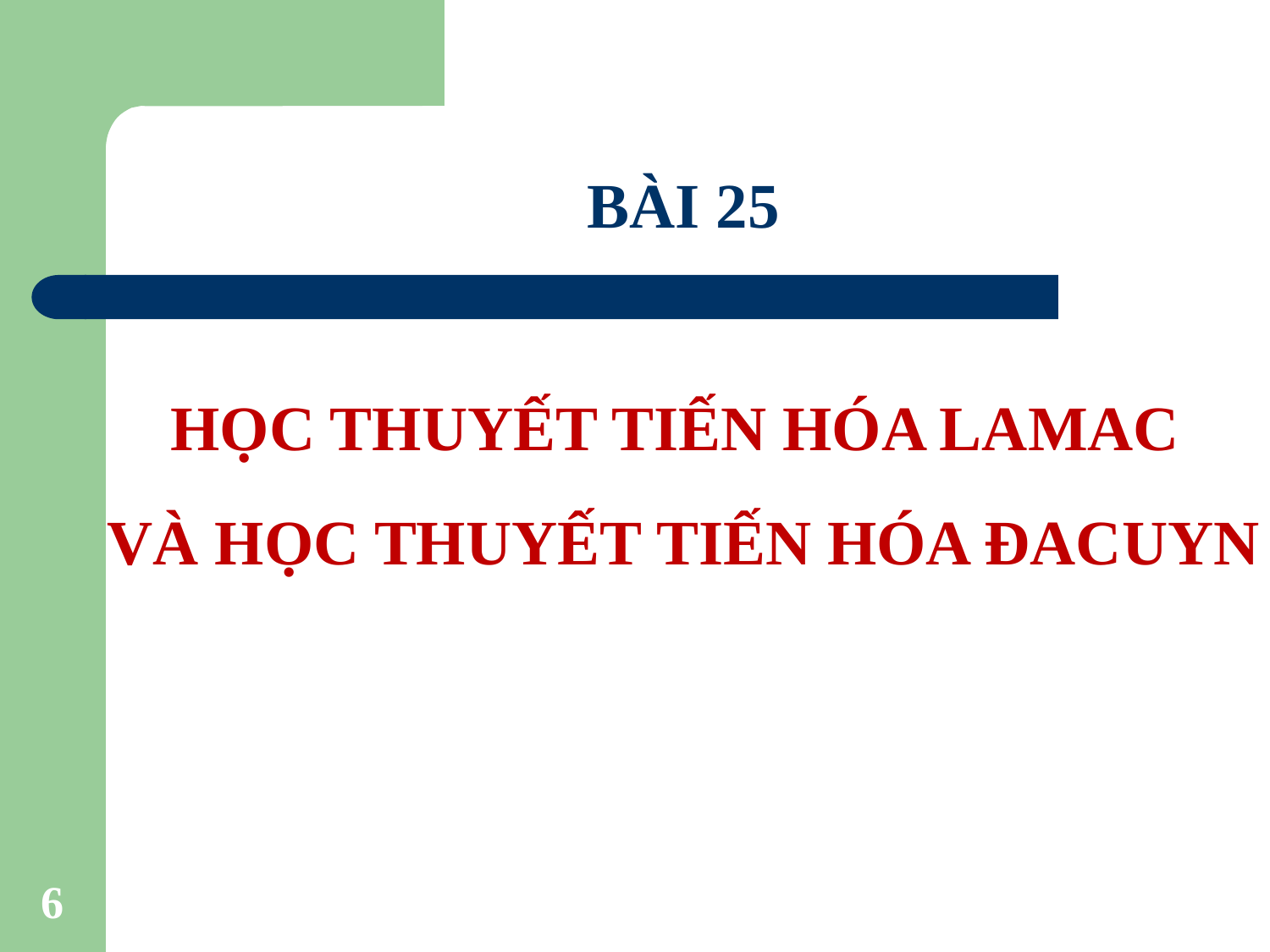

‎BÀI 25

HỌC THUYẾT TIẾN HÓA LAMAC
VÀ HỌC THUYẾT TIẾN HÓA ĐACUYN
6